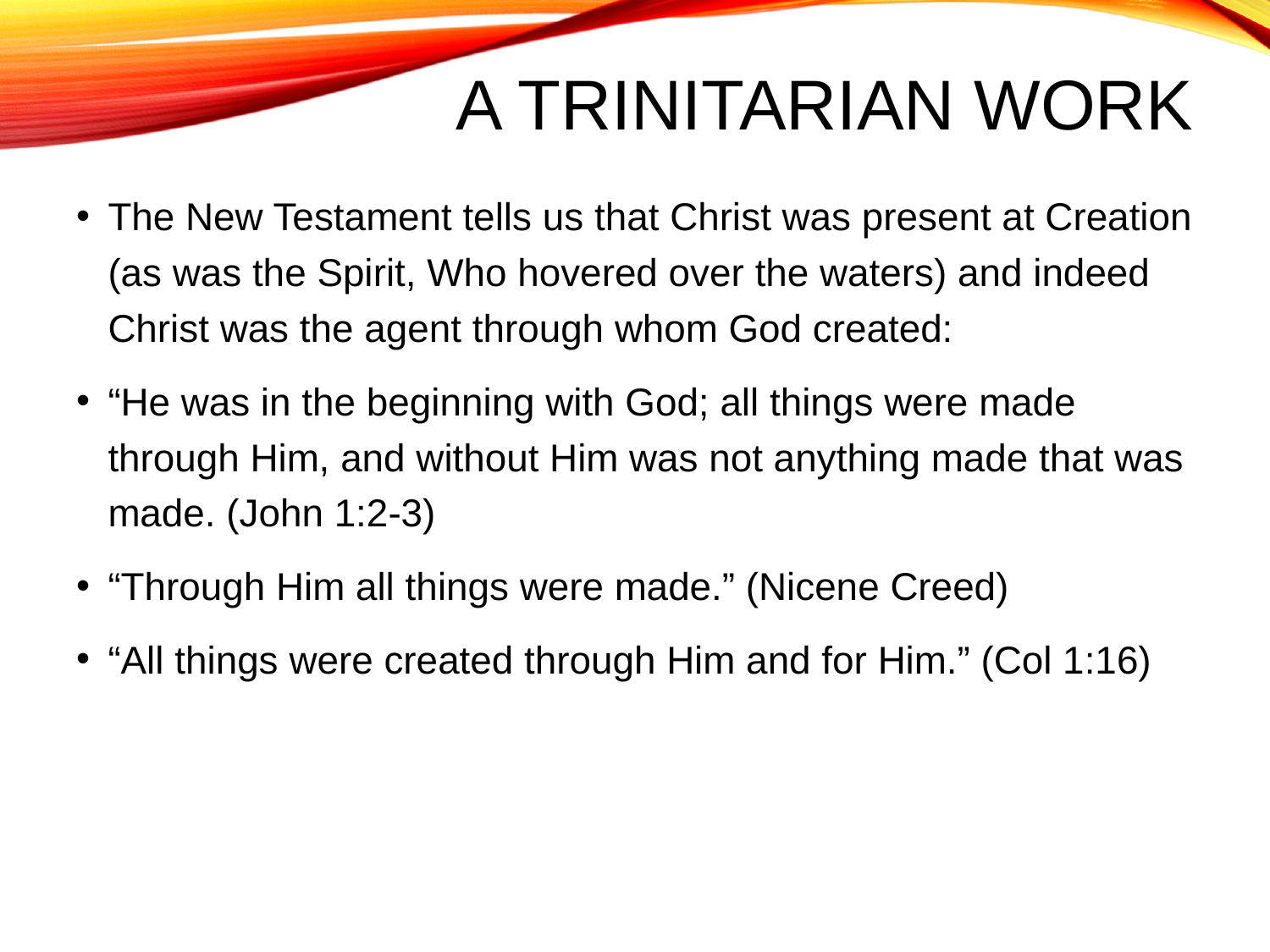

# A Trinitarian Work
The New Testament tells us that Christ was present at Creation (as was the Spirit, Who hovered over the waters) and indeed Christ was the agent through whom God created:
“He was in the beginning with God; all things were made through Him, and without Him was not anything made that was made. (John 1:2-3)
“Through Him all things were made.” (Nicene Creed)
“All things were created through Him and for Him.” (Col 1:16)